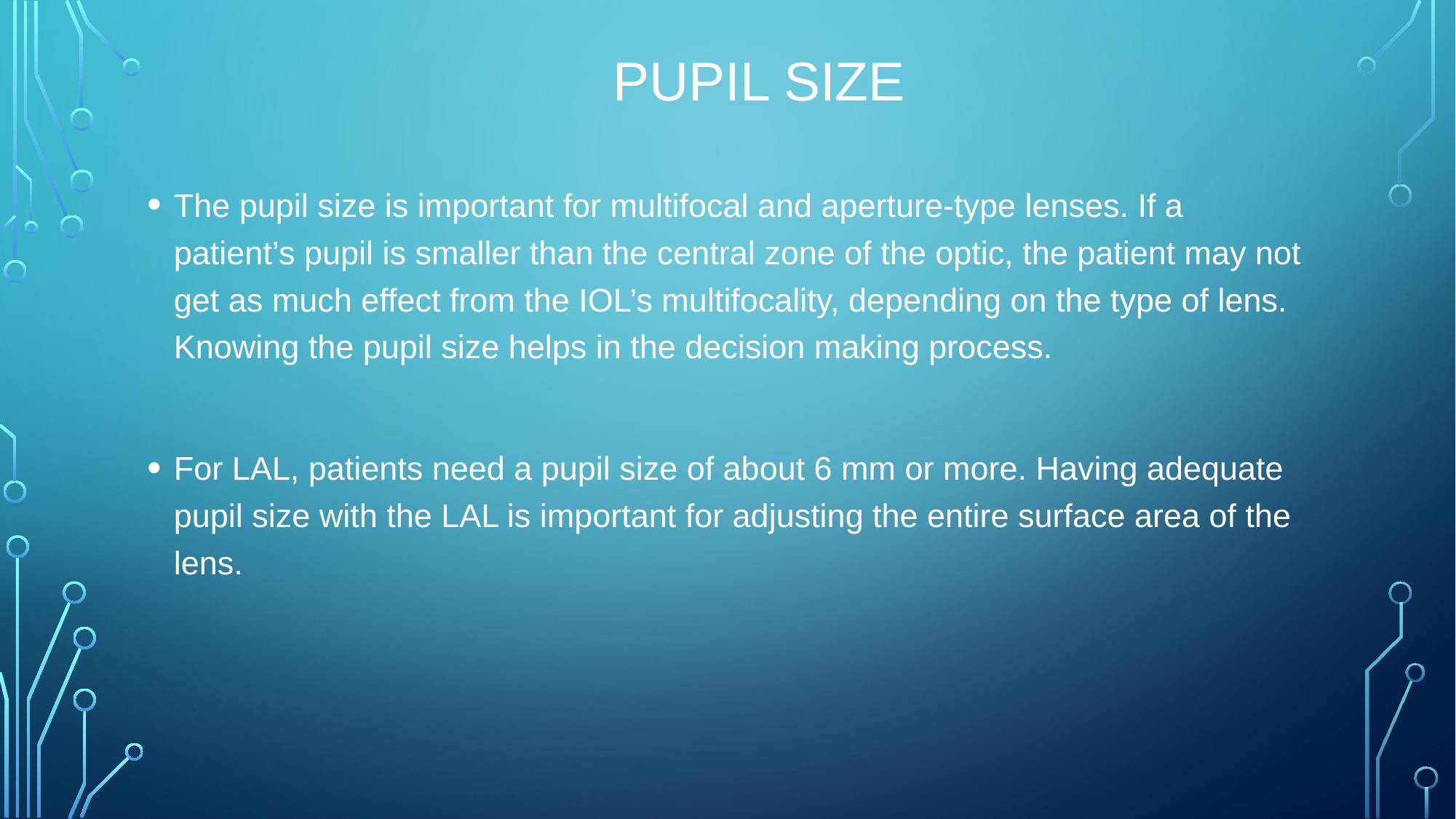

# Pupil size
The pupil size is important for multifocal and aperture-type lenses. If a patient’s pupil is smaller than the central zone of the optic, the patient may not get as much effect from the IOL’s multifocality, depending on the type of lens. Knowing the pupil size helps in the decision making process.

For LAL, patients need a pupil size of about 6 mm or more. Having adequate pupil size with the LAL is important for adjusting the entire surface area of the lens.